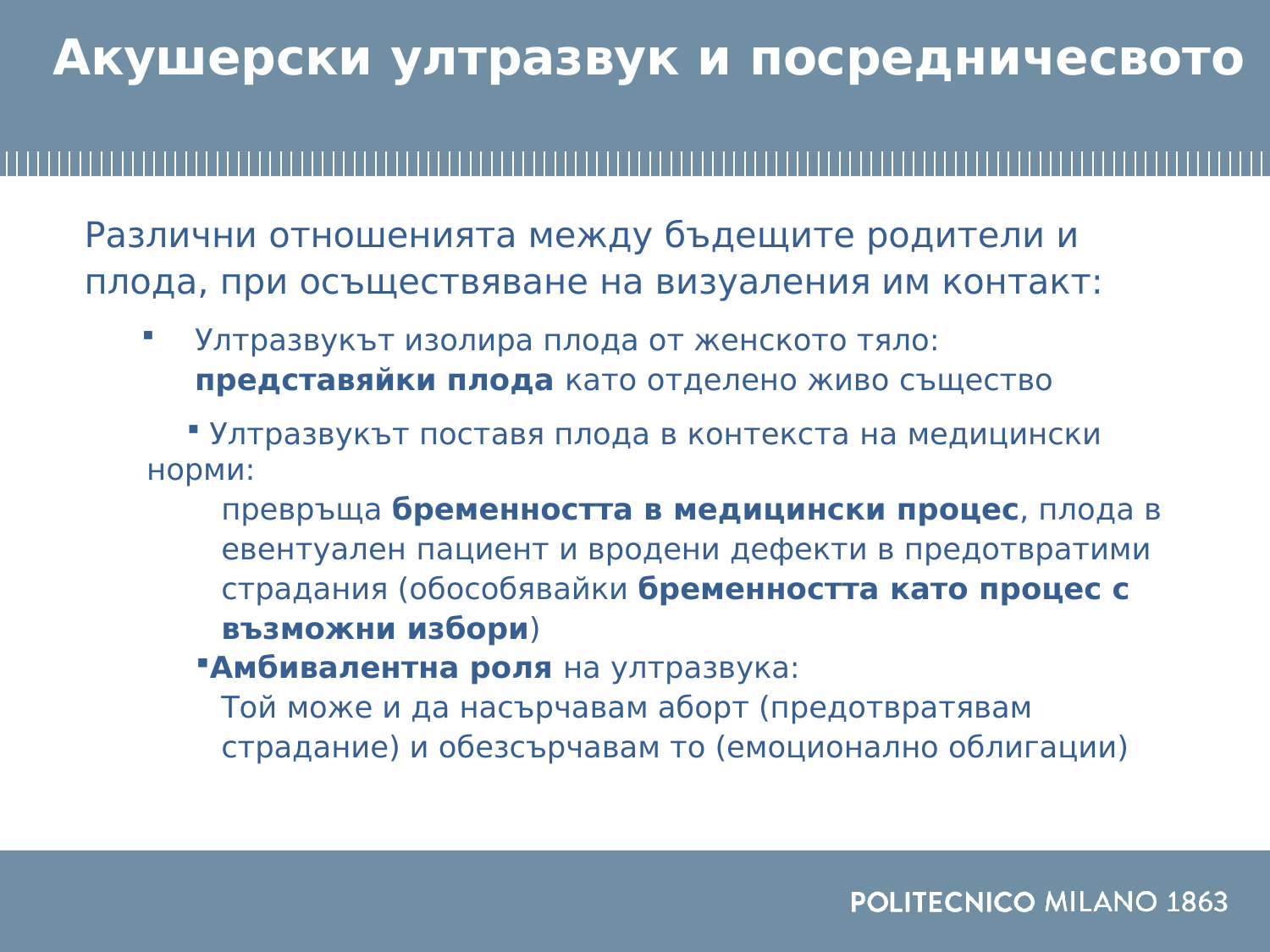

# Акушерски ултразвук и посредничесвото
Различни отношенията между бъдещите родители и плода, при осъществяване на визуаления им контакт:
Ултразвукът изолира плода от женското тяло: представяйки плода като отделено живо същество
 Ултразвукът поставя плода в контекста на медицински норми:
превръща бременността в медицински процес, плода в евентуален пациент и вродени дефекти в предотвратими страдания (обособявайки бременността като процес с възможни избори)
Амбивалентна роля на ултразвука:
Той може и да насърчавам аборт (предотвратявам страдание) и обезсърчавам то (емоционално облигации)